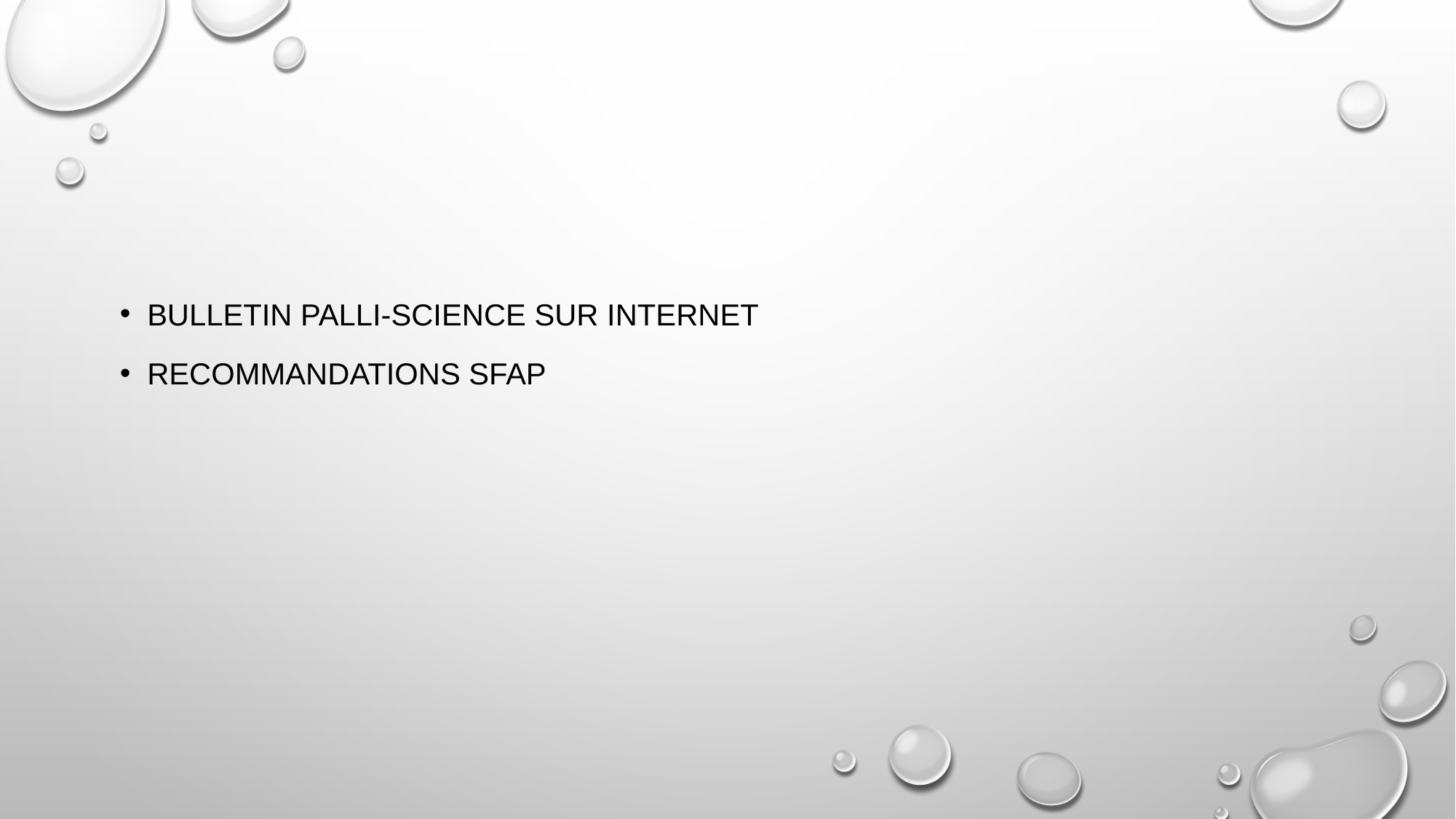

#
Bulletin palli-science sur internet
Recommandations sfap